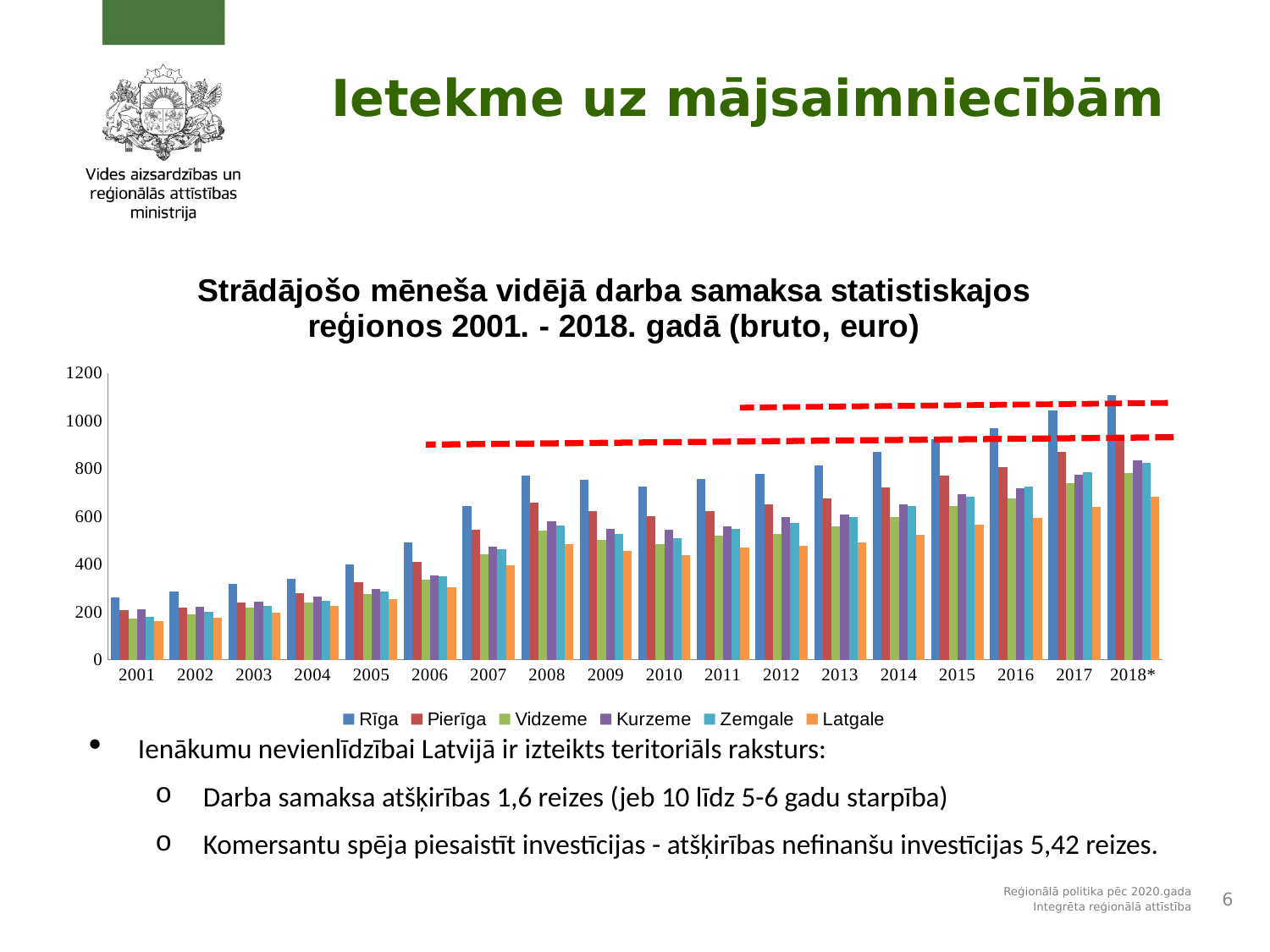

# Ietekme uz mājsaimniecībām

### Chart: Strādājošo mēneša vidējā darba samaksa statistiskajos reģionos 2001. - 2018. gadā (bruto, euro)

| Category | Rīga | Pierīga | Vidzeme | Kurzeme | Zemgale | Latgale |
|---|---|---|---|---|---|---|
| 2001 | 261.25 | 207.0 | 172.75 | 209.75 | 179.5 | 162.0 |
| 2002 | 284.25 | 219.25 | 190.75 | 220.5 | 199.5 | 175.25 |
| 2003 | 316.5 | 238.0 | 217.5 | 243.5 | 224.25 | 198.75 |
| 2004 | 337.75 | 278.25 | 240.5 | 264.75 | 247.5 | 225.25 |
| 2005 | 398.25 | 324.0 | 276.75 | 296.75 | 285.0 | 252.25 |
| 2006 | 492.5 | 409.0 | 335.0 | 353.25 | 349.0 | 303.5 |
| 2007 | 642.5 | 543.0 | 440.0 | 475.0 | 462.5 | 393.75 |
| 2008 | 771.25 | 657.5 | 541.75 | 581.25 | 563.25 | 485.0 |
| 2009 | 751.5 | 622.5 | 502.25 | 548.25 | 525.0 | 454.25 |
| 2010 | 723.75 | 602.25 | 485.0 | 543.5 | 507.25 | 439.25 |
| 2011 | 756.5 | 621.75 | 518.0 | 559.0 | 546.5 | 468.0 |
| 2012 | 778.25 | 649.25 | 527.5 | 598.0 | 570.75 | 475.25 |
| 2013 | 814.5 | 676.75 | 559.25 | 607.75 | 597.0 | 490.25 |
| 2014 | 868.75 | 720.25 | 597.5 | 650.25 | 644.25 | 521.5 |
| 2015 | 925.0 | 770.0 | 642.75 | 692.5 | 683.0 | 564.0 |
| 2016 | 970.5 | 806.0 | 674.25 | 716.25 | 724.25 | 592.0 |
| 2017 | 1044.25 | 870.75 | 738.5 | 774.5 | 785.5 | 640.0 |
| 2018* | 1106.5 | 930.5 | 781.0 | 833.0 | 822.5 | 683.5 |
Ienākumu nevienlīdzībai Latvijā ir izteikts teritoriāls raksturs:
Darba samaksa atšķirības 1,6 reizes (jeb 10 līdz 5-6 gadu starpība)
Komersantu spēja piesaistīt investīcijas - atšķirības nefinanšu investīcijas 5,42 reizes.

Reģionālā politika pēc 2020.gada
Integrēta reģionālā attīstība
6